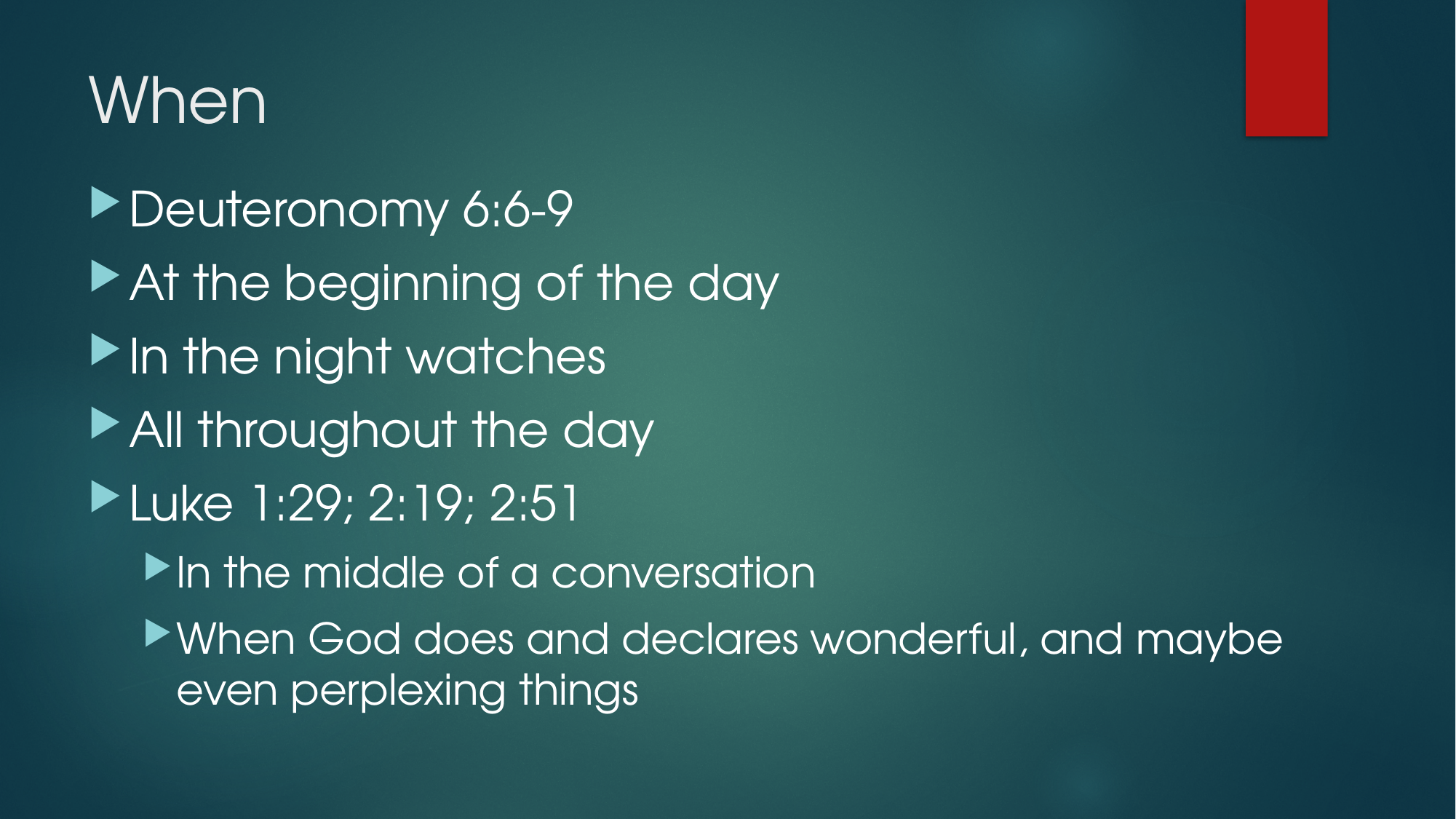

# When
Deuteronomy 6:6-9
At the beginning of the day
In the night watches
All throughout the day
Luke 1:29; 2:19; 2:51
In the middle of a conversation
When God does and declares wonderful, and maybe even perplexing things